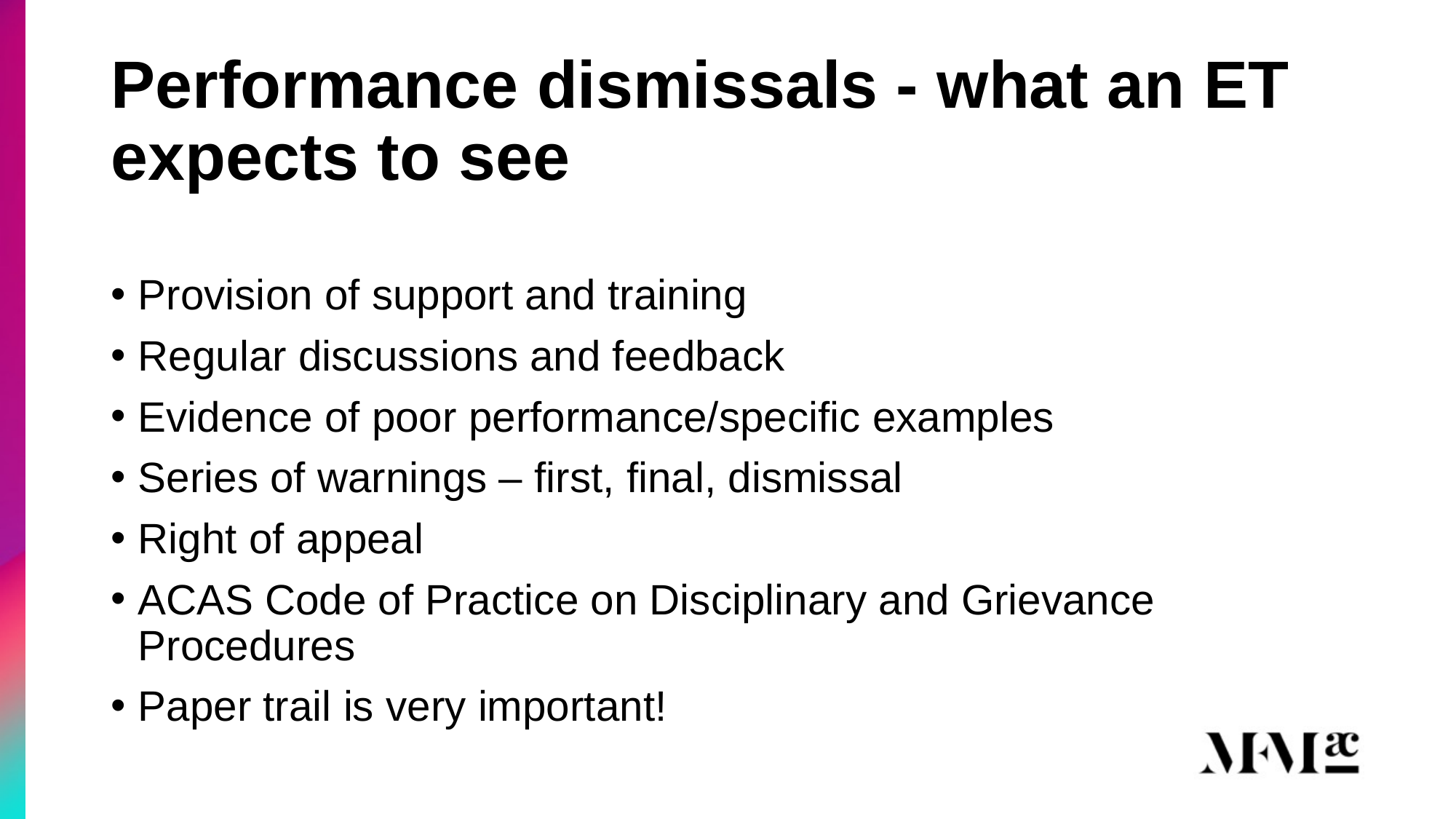

# Performance dismissals - what an ET expects to see

Provision of support and training
Regular discussions and feedback
Evidence of poor performance/specific examples
Series of warnings – first, final, dismissal
Right of appeal
ACAS Code of Practice on Disciplinary and Grievance Procedures
Paper trail is very important!